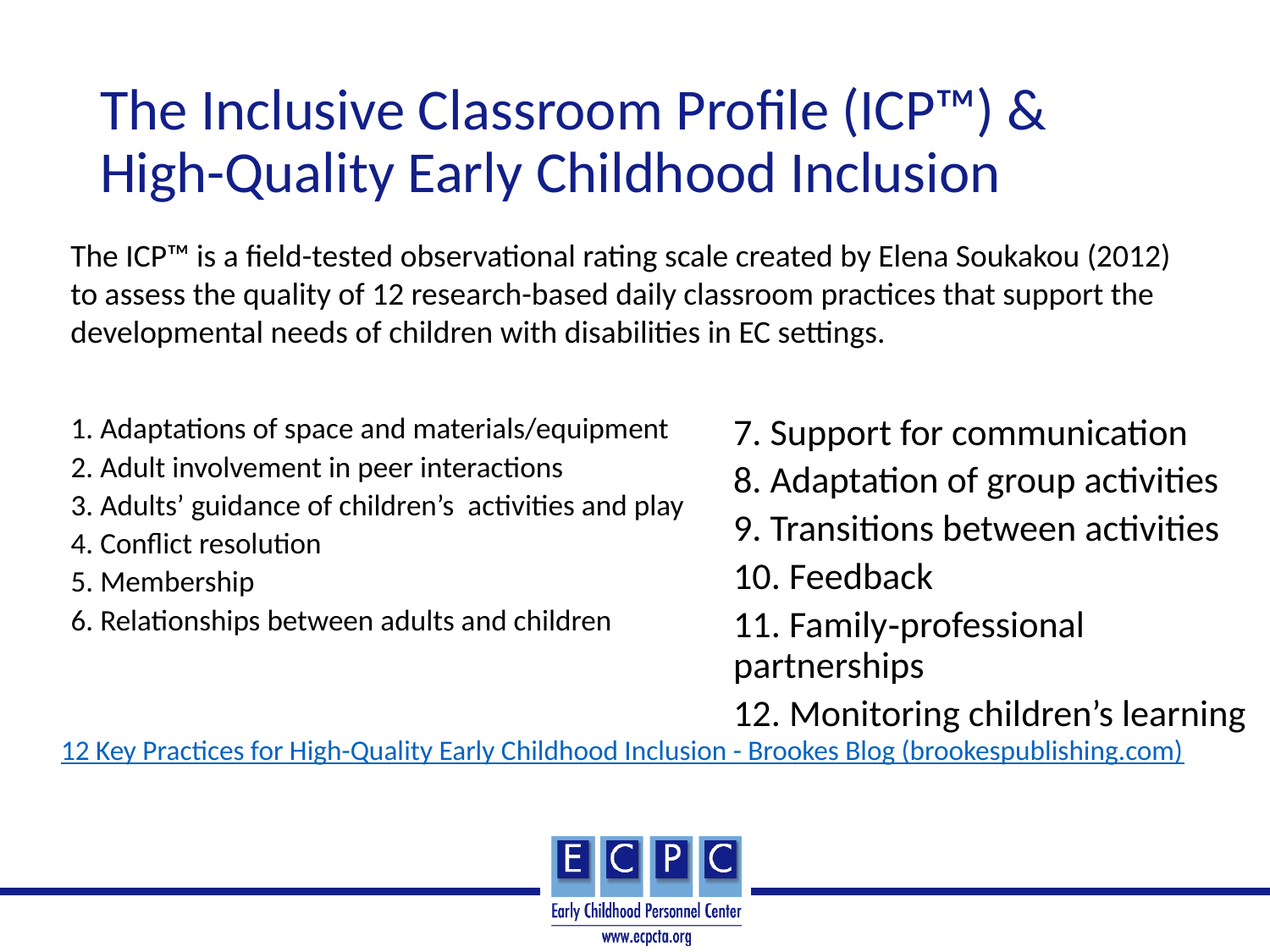

# The Inclusive Classroom Profile (ICP™) &    High-Quality Early Childhood Inclusion
The ICP™ is a field-tested observational rating scale created by Elena Soukakou (2012) to assess the quality of 12 research-based daily classroom practices that support the developmental needs of children with disabilities in EC settings.
7. Support for communication
8. Adaptation of group activities
9. Transitions between activities
10. Feedback
11. Family‐professional partnerships
12. Monitoring children’s learning

1. Adaptations of space and materials/equipment
2. Adult involvement in peer interactions
3. Adults’ guidance of children’s  activities and play
4. Conflict resolution
5. Membership
6. Relationships between adults and children
12 Key Practices for High-Quality Early Childhood Inclusion - Brookes Blog (brookespublishing.com)